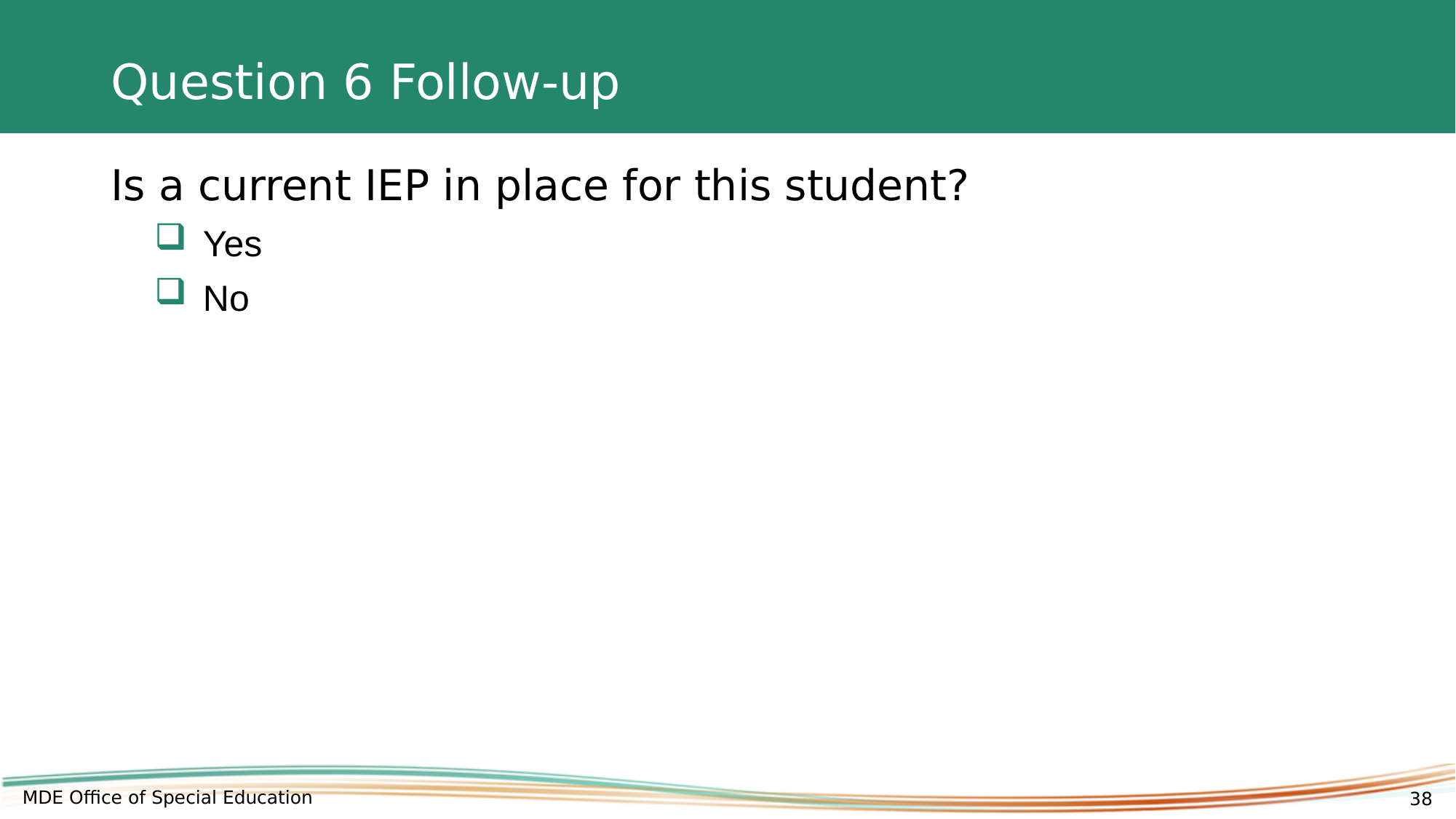

# Question 6 Follow-up
Is a current IEP in place for this student?
 Yes
 No

MDE Office of Special Education
38